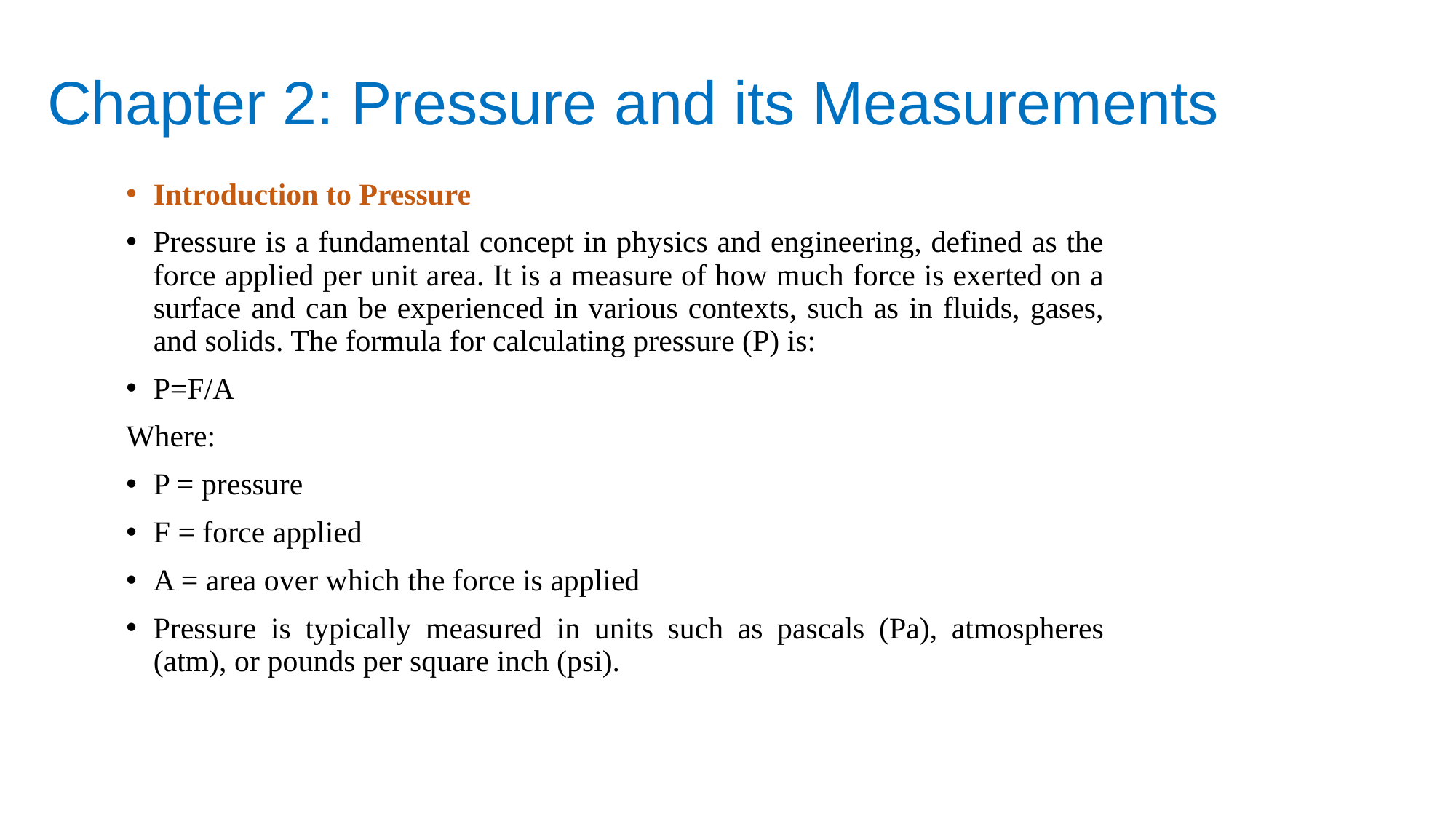

# Chapter 2: Pressure and its Measurements
Introduction to Pressure
Pressure is a fundamental concept in physics and engineering, defined as the force applied per unit area. It is a measure of how much force is exerted on a surface and can be experienced in various contexts, such as in fluids, gases, and solids. The formula for calculating pressure (P) is:
P=F/A
Where:
P = pressure
F = force applied
A = area over which the force is applied
Pressure is typically measured in units such as pascals (Pa), atmospheres (atm), or pounds per square inch (psi).